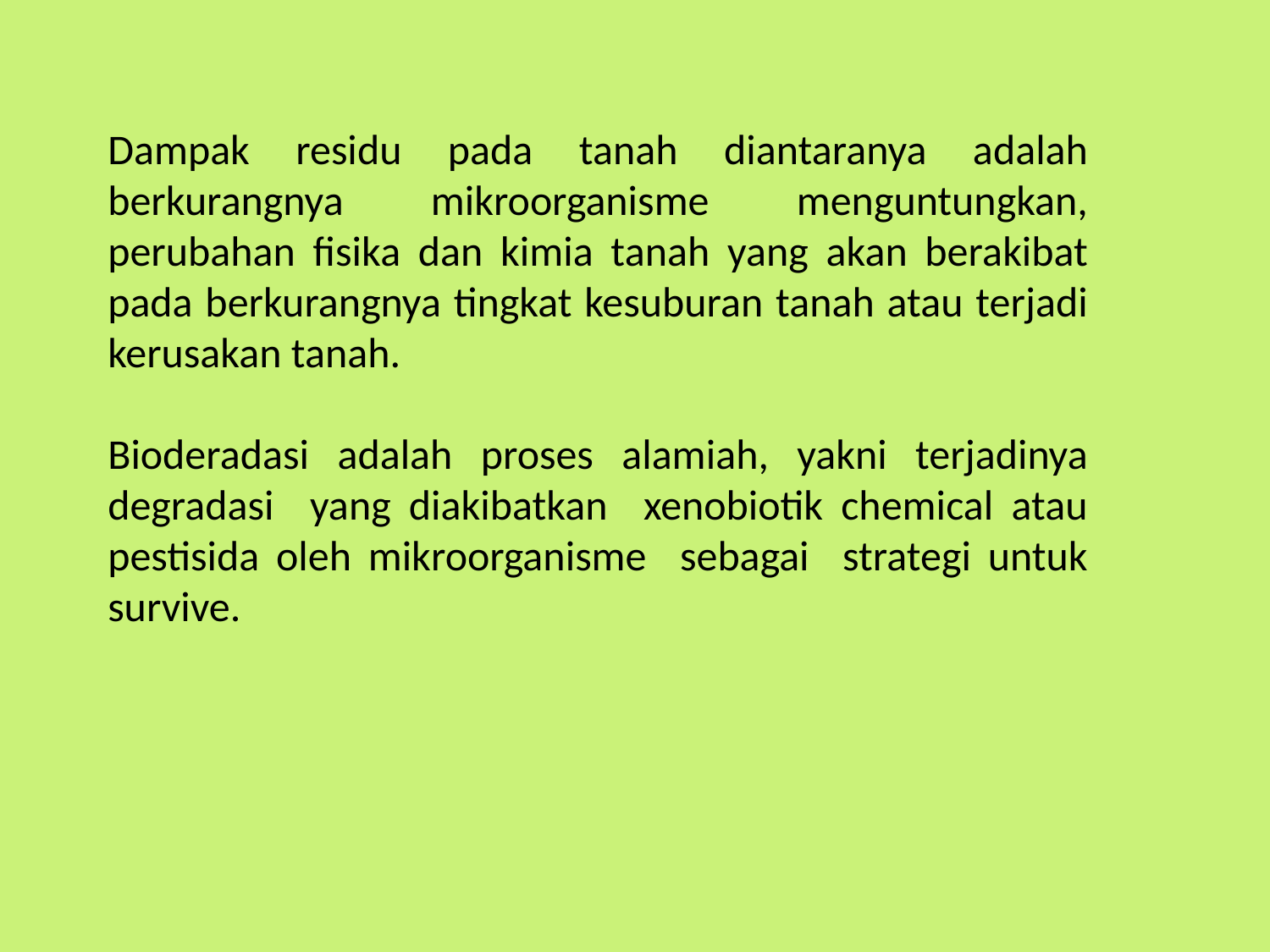

Dampak residu pada tanah diantaranya adalah berkurangnya mikroorganisme menguntungkan, perubahan fisika dan kimia tanah yang akan berakibat pada berkurangnya tingkat kesuburan tanah atau terjadi kerusakan tanah.

Bioderadasi adalah proses alamiah, yakni terjadinya degradasi  yang diakibatkan  xenobiotik chemical atau pestisida oleh mikroorganisme  sebagai  strategi untuk survive.